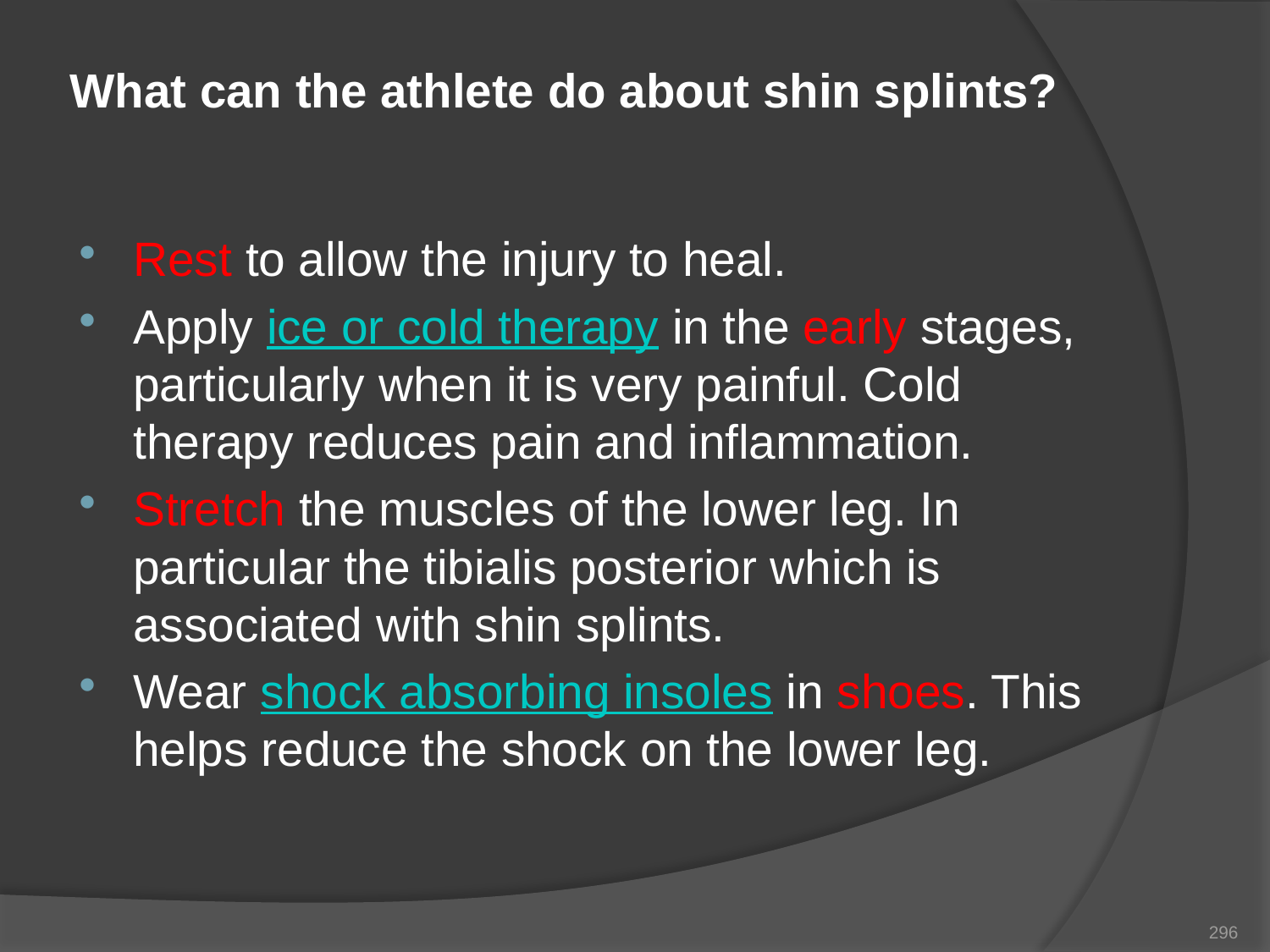

# What can the athlete do about shin splints?
Rest to allow the injury to heal.
Apply ice or cold therapy in the early stages, particularly when it is very painful. Cold therapy reduces pain and inflammation.
Stretch the muscles of the lower leg. In particular the tibialis posterior which is associated with shin splints.
Wear shock absorbing insoles in shoes. This helps reduce the shock on the lower leg.

296